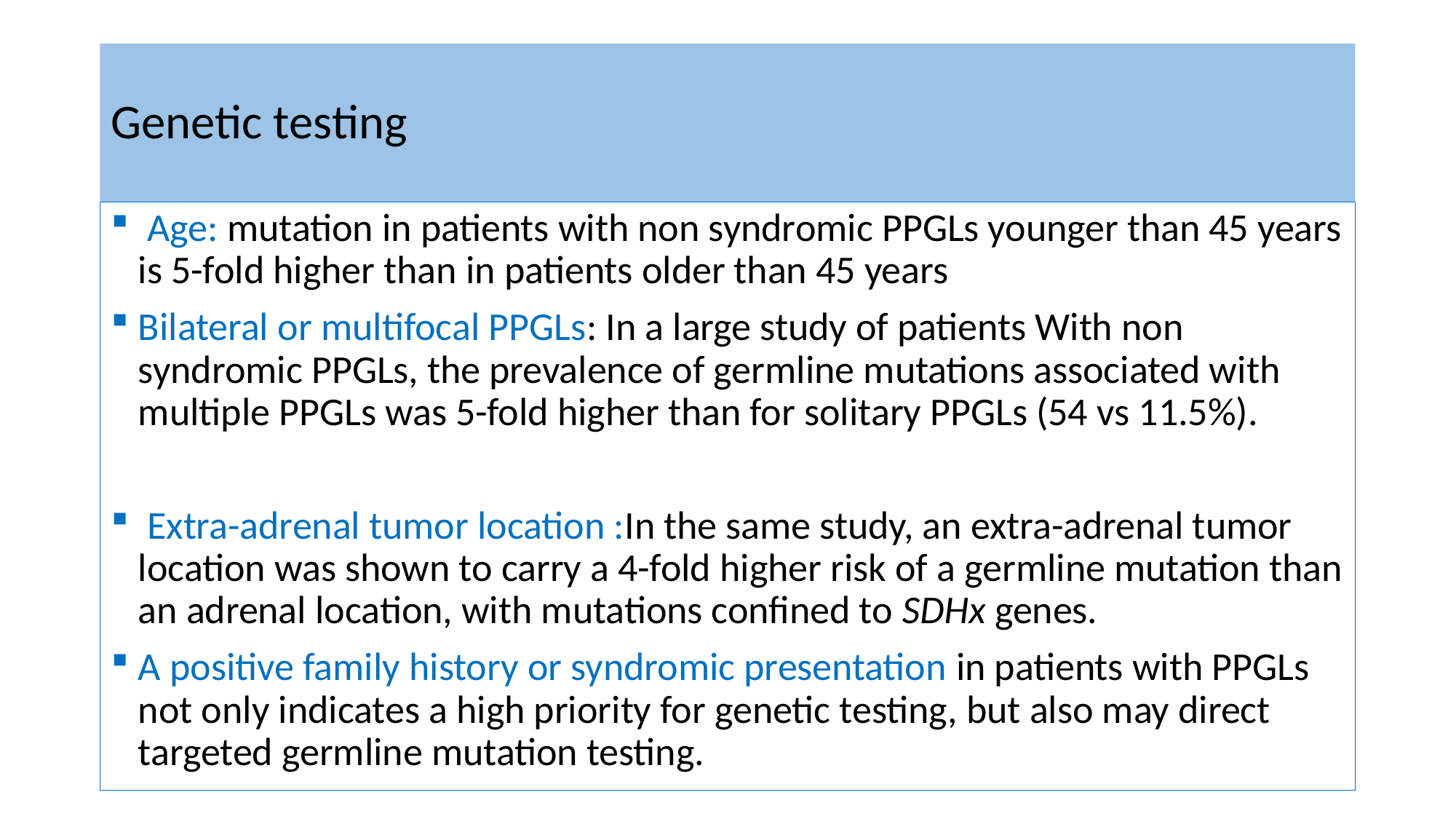

# Genetic testing
 Age: mutation in patients with non syndromic PPGLs younger than 45 years is 5-fold higher than in patients older than 45 years
Bilateral or multifocal PPGLs: In a large study of patients With non syndromic PPGLs, the prevalence of germline mutations associated with multiple PPGLs was 5-fold higher than for solitary PPGLs (54 vs 11.5%).

 Extra-adrenal tumor location :In the same study, an extra-adrenal tumor location was shown to carry a 4-fold higher risk of a germline mutation than an adrenal location, with mutations confined to SDHx genes.
A positive family history or syndromic presentation in patients with PPGLs not only indicates a high priority for genetic testing, but also may direct targeted germline mutation testing.